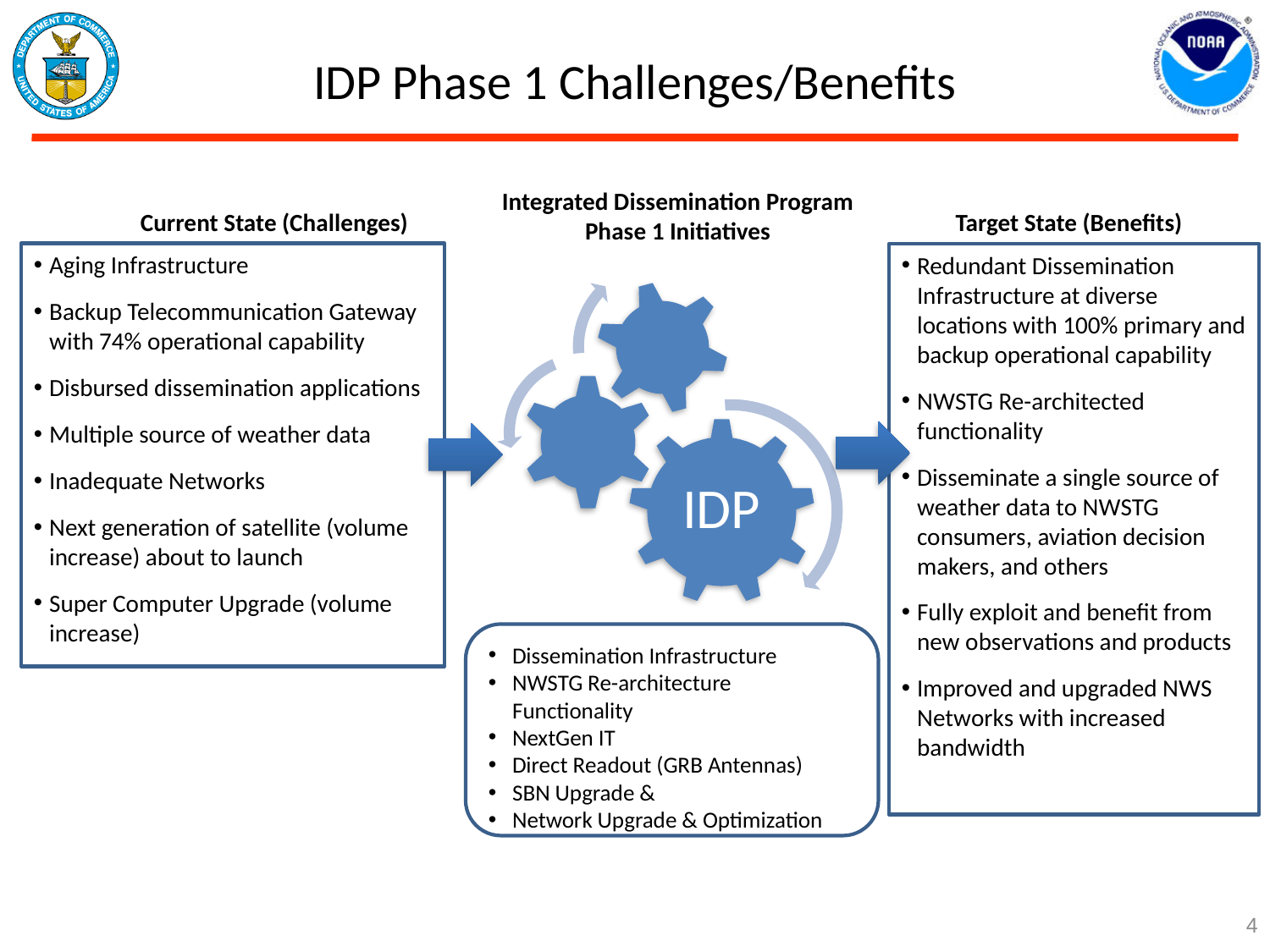

IDP Phase 1 Challenges/Benefits
Integrated Dissemination Program
Phase 1 Initiatives
Current State (Challenges)
Target State (Benefits)
Aging Infrastructure

Backup Telecommunication Gateway with 74% operational capability

Disbursed dissemination applications

Multiple source of weather data

Inadequate Networks

Next generation of satellite (volume increase) about to launch

Super Computer Upgrade (volume increase)
Redundant Dissemination Infrastructure at diverse locations with 100% primary and backup operational capability

NWSTG Re-architected functionality

Disseminate a single source of weather data to NWSTG consumers, aviation decision makers, and others

Fully exploit and benefit from new observations and products

Improved and upgraded NWS Networks with increased bandwidth
IDP

Dissemination Infrastructure
NWSTG Re-architecture Functionality
NextGen IT
Direct Readout (GRB Antennas)
SBN Upgrade &
Network Upgrade & Optimization
4